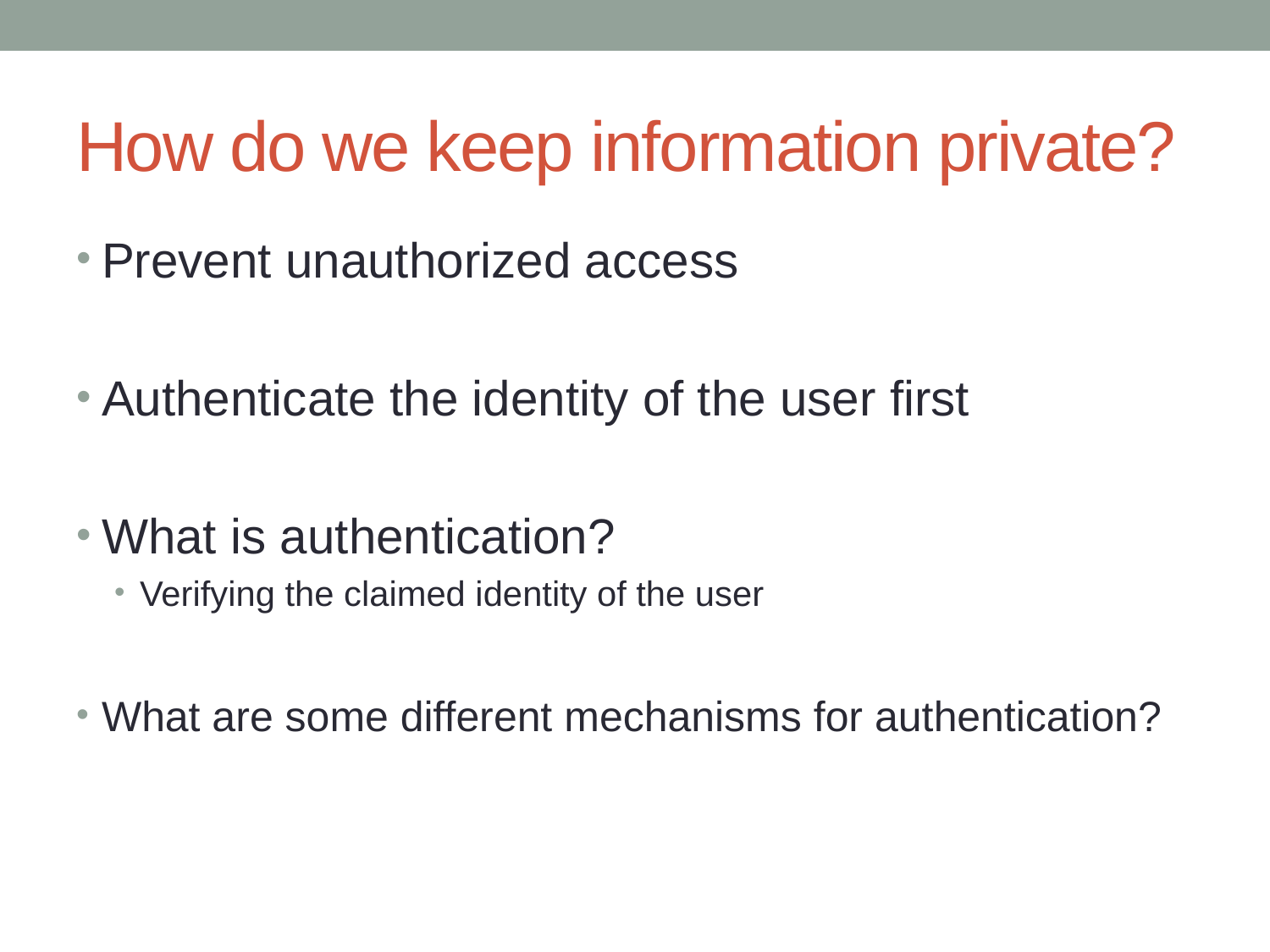

# How do we keep information private?
Prevent unauthorized access

Authenticate the identity of the user first

What is authentication?
Verifying the claimed identity of the user

What are some different mechanisms for authentication?